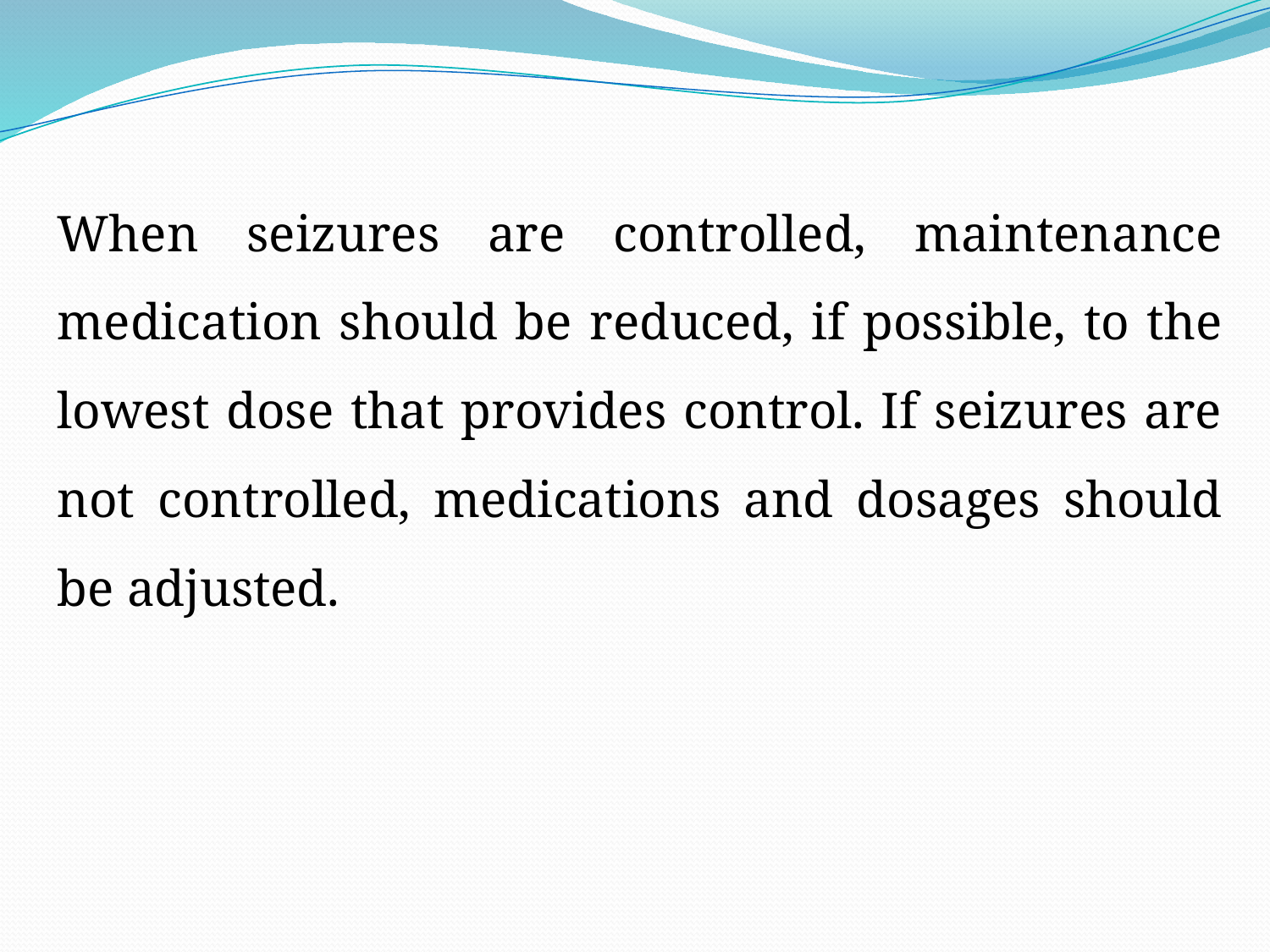

When seizures are controlled, maintenance medication should be reduced, if possible, to the lowest dose that provides control. If seizures are not controlled, medications and dosages should be adjusted.